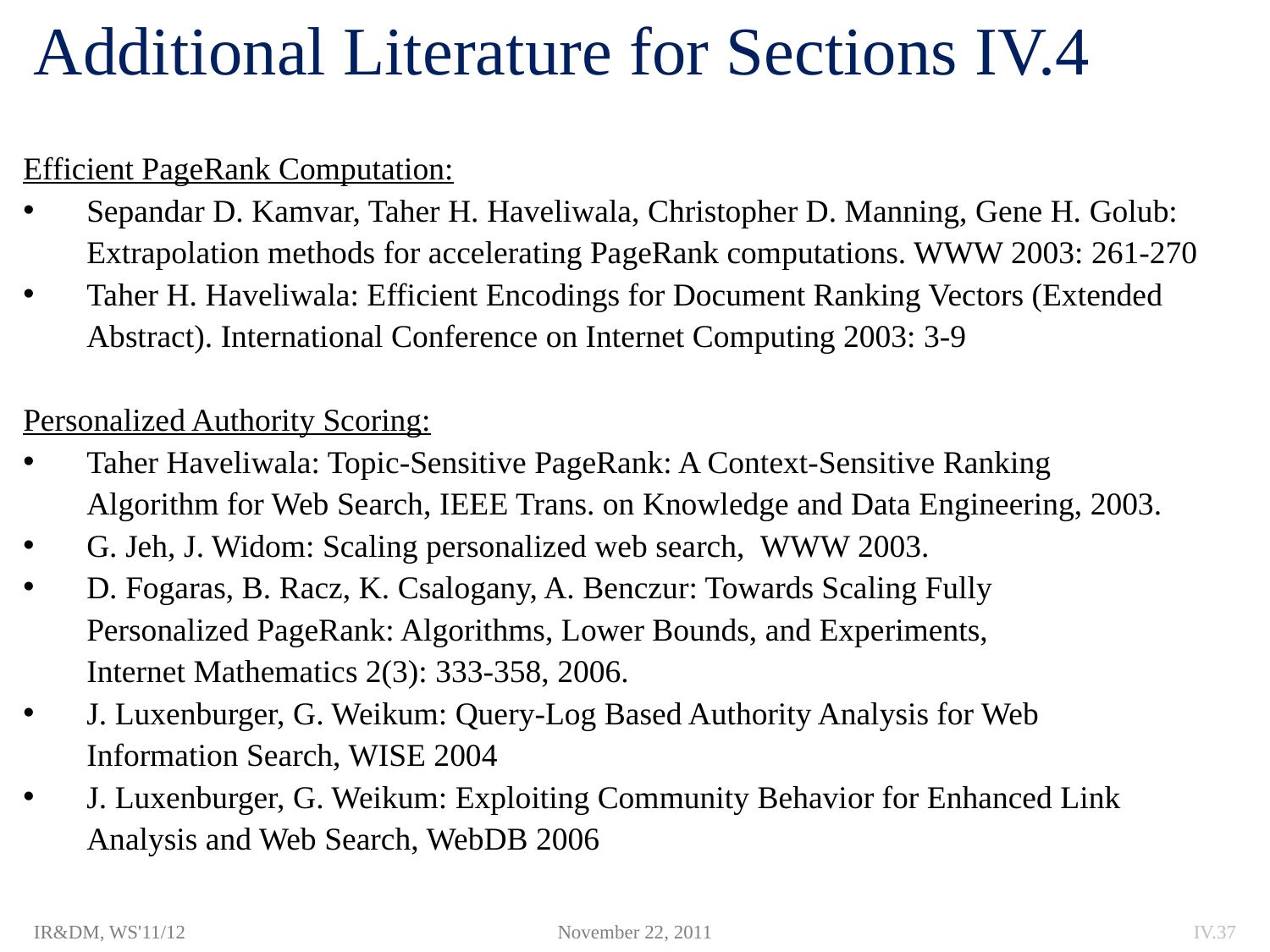

# Additional Literature for Sections IV.4
Efficient PageRank Computation:
Sepandar D. Kamvar, Taher H. Haveliwala, Christopher D. Manning, Gene H. Golub: Extrapolation methods for accelerating PageRank computations. WWW 2003: 261-270
Taher H. Haveliwala: Efficient Encodings for Document Ranking Vectors (Extended Abstract). International Conference on Internet Computing 2003: 3-9

Personalized Authority Scoring:
Taher Haveliwala: Topic-Sensitive PageRank: A Context-Sensitive Ranking
	Algorithm for Web Search, IEEE Trans. on Knowledge and Data Engineering, 2003.
G. Jeh, J. Widom: Scaling personalized web search,  WWW 2003.
D. Fogaras, B. Racz, K. Csalogany, A. Benczur: Towards Scaling Fully
	Personalized PageRank: Algorithms, Lower Bounds, and Experiments,
	Internet Mathematics 2(3): 333-358, 2006.
J. Luxenburger, G. Weikum: Query-Log Based Authority Analysis for Web
	Information Search, WISE 2004
J. Luxenburger, G. Weikum: Exploiting Community Behavior for Enhanced Link
	Analysis and Web Search, WebDB 2006
IR&DM, WS'11/12
November 22, 2011
IV.37